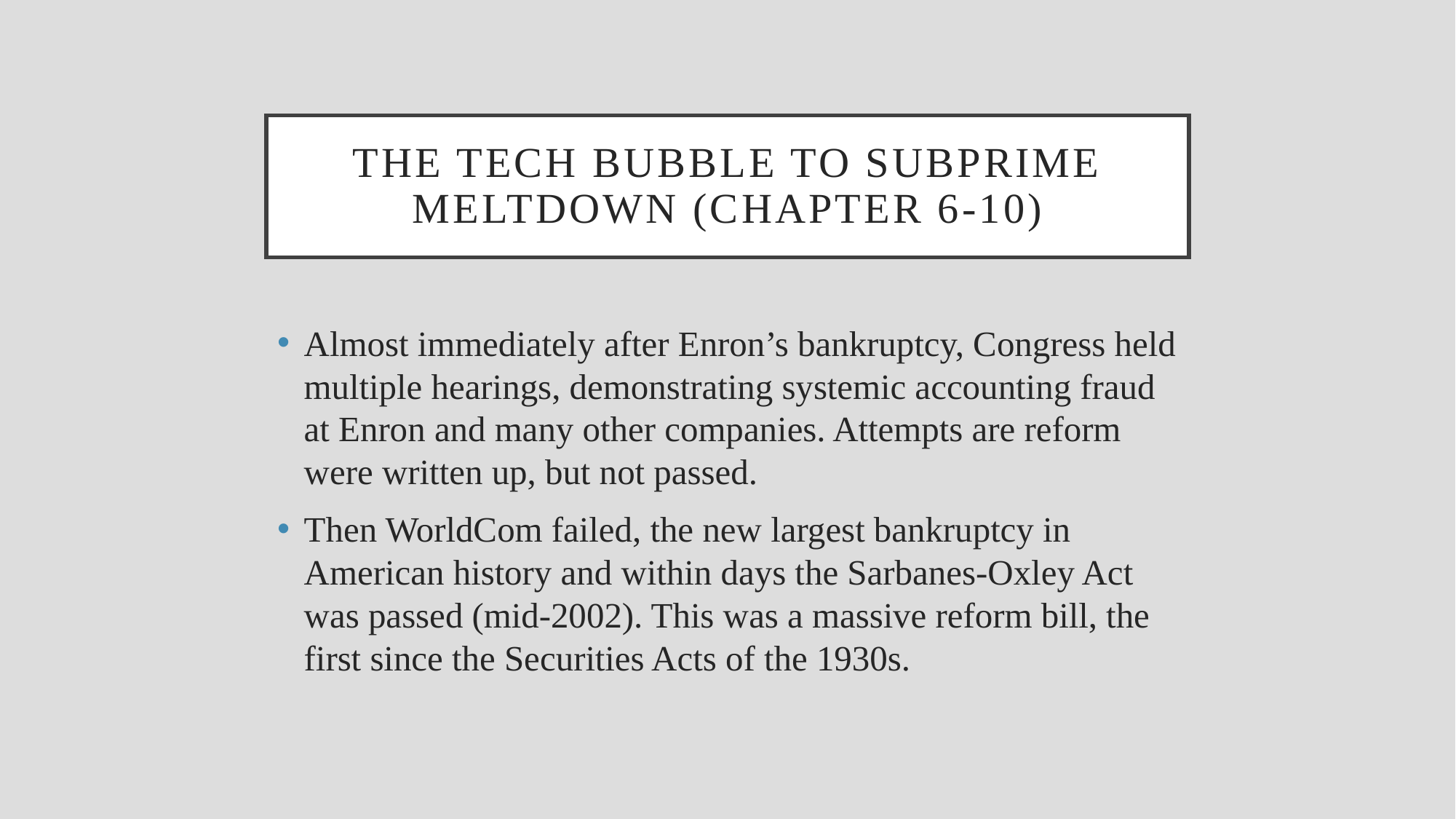

# The tech bubble to subprime meltdown (chapter 6-10)
Almost immediately after Enron’s bankruptcy, Congress held multiple hearings, demonstrating systemic accounting fraud at Enron and many other companies. Attempts are reform were written up, but not passed.
Then WorldCom failed, the new largest bankruptcy in American history and within days the Sarbanes-Oxley Act was passed (mid-2002). This was a massive reform bill, the first since the Securities Acts of the 1930s.